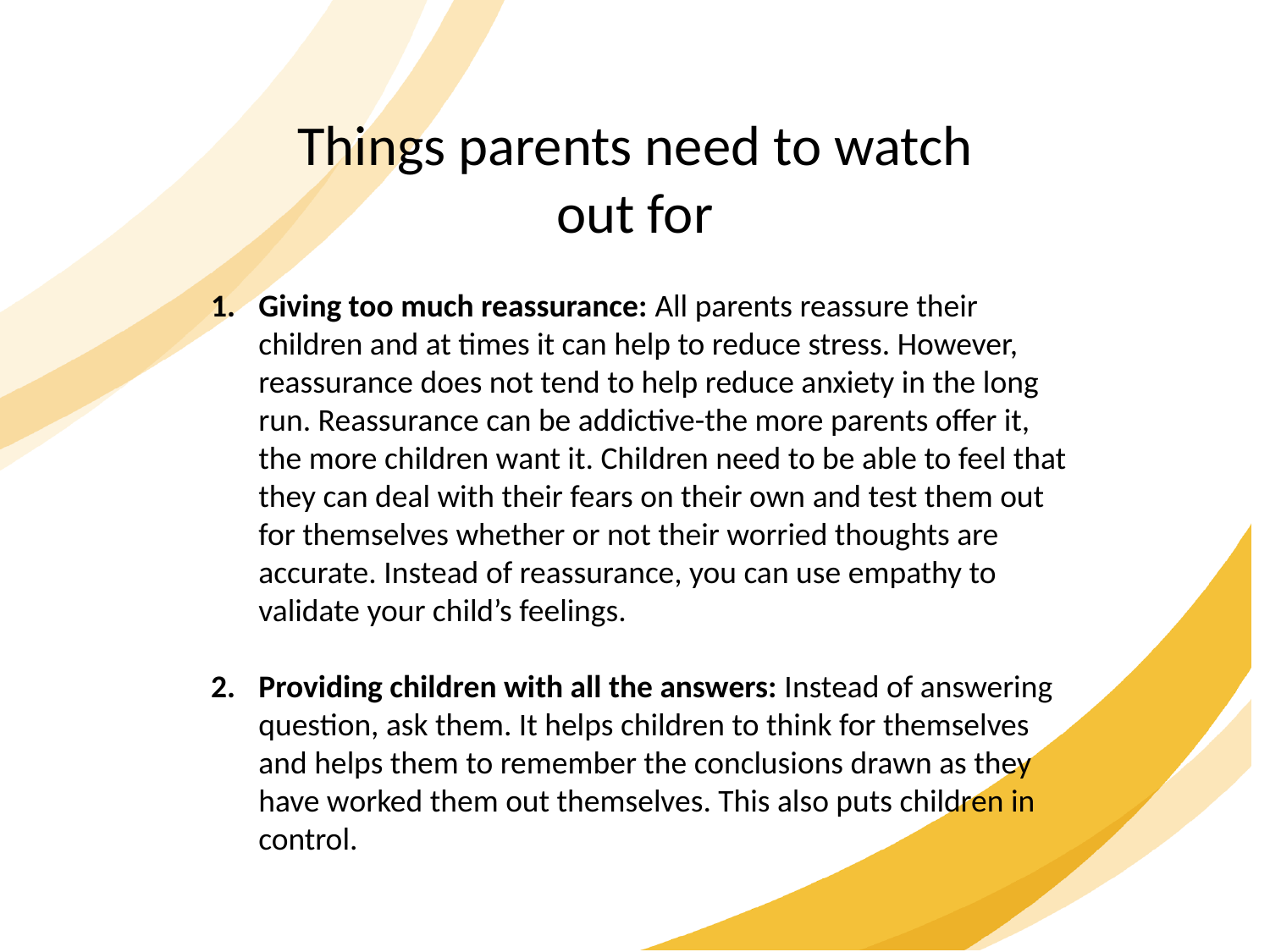

Things parents need to watch out for
Giving too much reassurance: All parents reassure their children and at times it can help to reduce stress. However, reassurance does not tend to help reduce anxiety in the long run. Reassurance can be addictive-the more parents offer it, the more children want it. Children need to be able to feel that they can deal with their fears on their own and test them out for themselves whether or not their worried thoughts are accurate. Instead of reassurance, you can use empathy to validate your child’s feelings.

Providing children with all the answers: Instead of answering question, ask them. It helps children to think for themselves and helps them to remember the conclusions drawn as they have worked them out themselves. This also puts children in control.